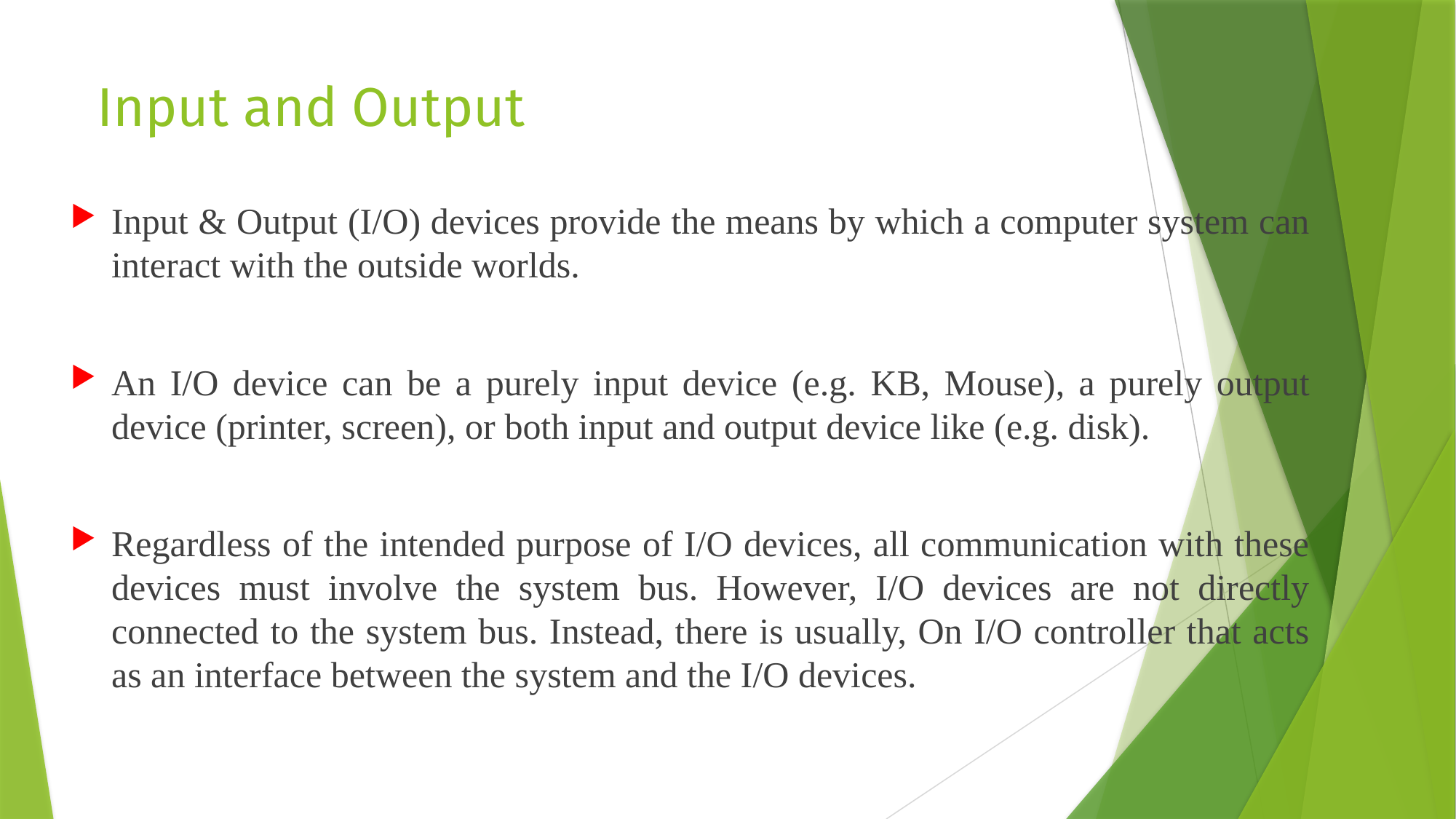

# Input and Output
Input & Output (I/O) devices provide the means by which a computer system can interact with the outside worlds.

An I/O device can be a purely input device (e.g. KB, Mouse), a purely output device (printer, screen), or both input and output device like (e.g. disk).

Regardless of the intended purpose of I/O devices, all communication with these devices must involve the system bus. However, I/O devices are not directly connected to the system bus. Instead, there is usually, On I/O controller that acts as an interface between the system and the I/O devices.